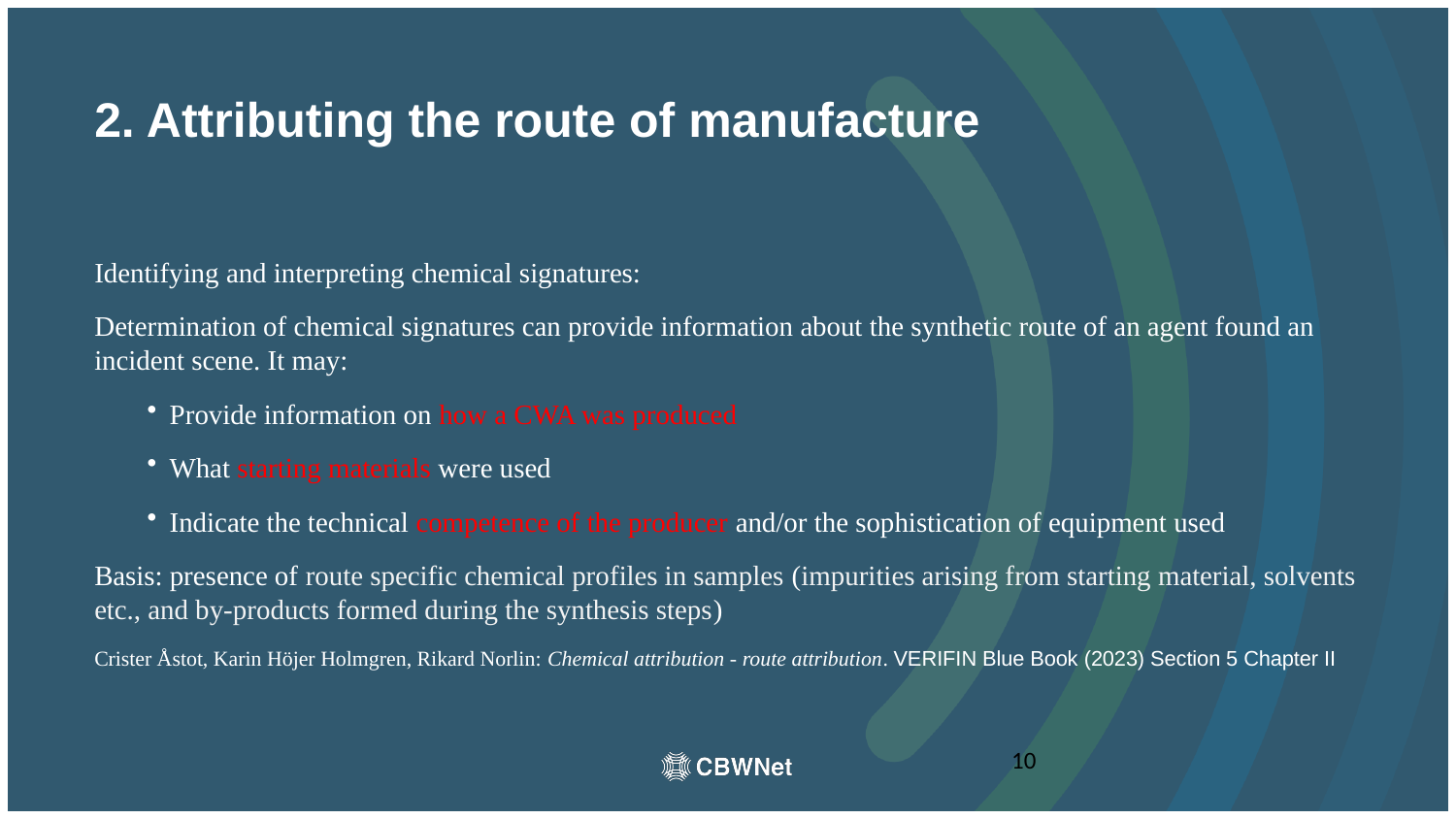

# 2. Attributing the route of manufacture
Identifying and interpreting chemical signatures:
Determination of chemical signatures can provide information about the synthetic route of an agent found an incident scene. It may:
Provide information on how a CWA was produced
What starting materials were used
Indicate the technical competence of the producer and/or the sophistication of equipment used
Basis: presence of route specific chemical profiles in samples (impurities arising from starting material, solvents etc., and by-products formed during the synthesis steps)
Crister Åstot, Karin Höjer Holmgren, Rikard Norlin: Chemical attribution - route attribution. VERIFIN Blue Book (2023) Section 5 Chapter II
10